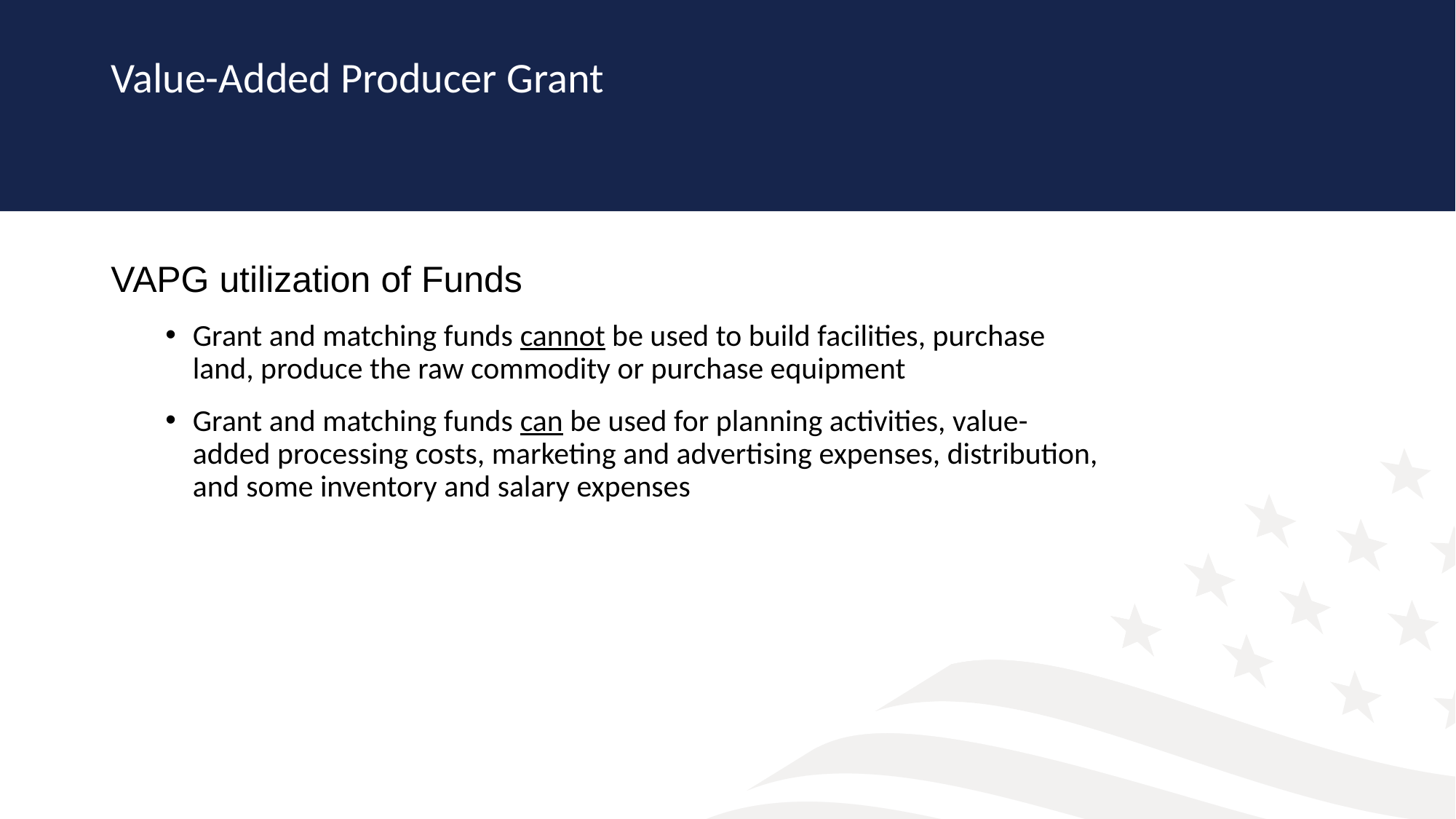

# Value-Added Producer Grant
VAPG utilization of Funds
Grant and matching funds cannot be used to build facilities, purchase land, produce the raw commodity or purchase equipment
Grant and matching funds can be used for planning activities, value-added processing costs, marketing and advertising expenses, distribution, and some inventory and salary expenses